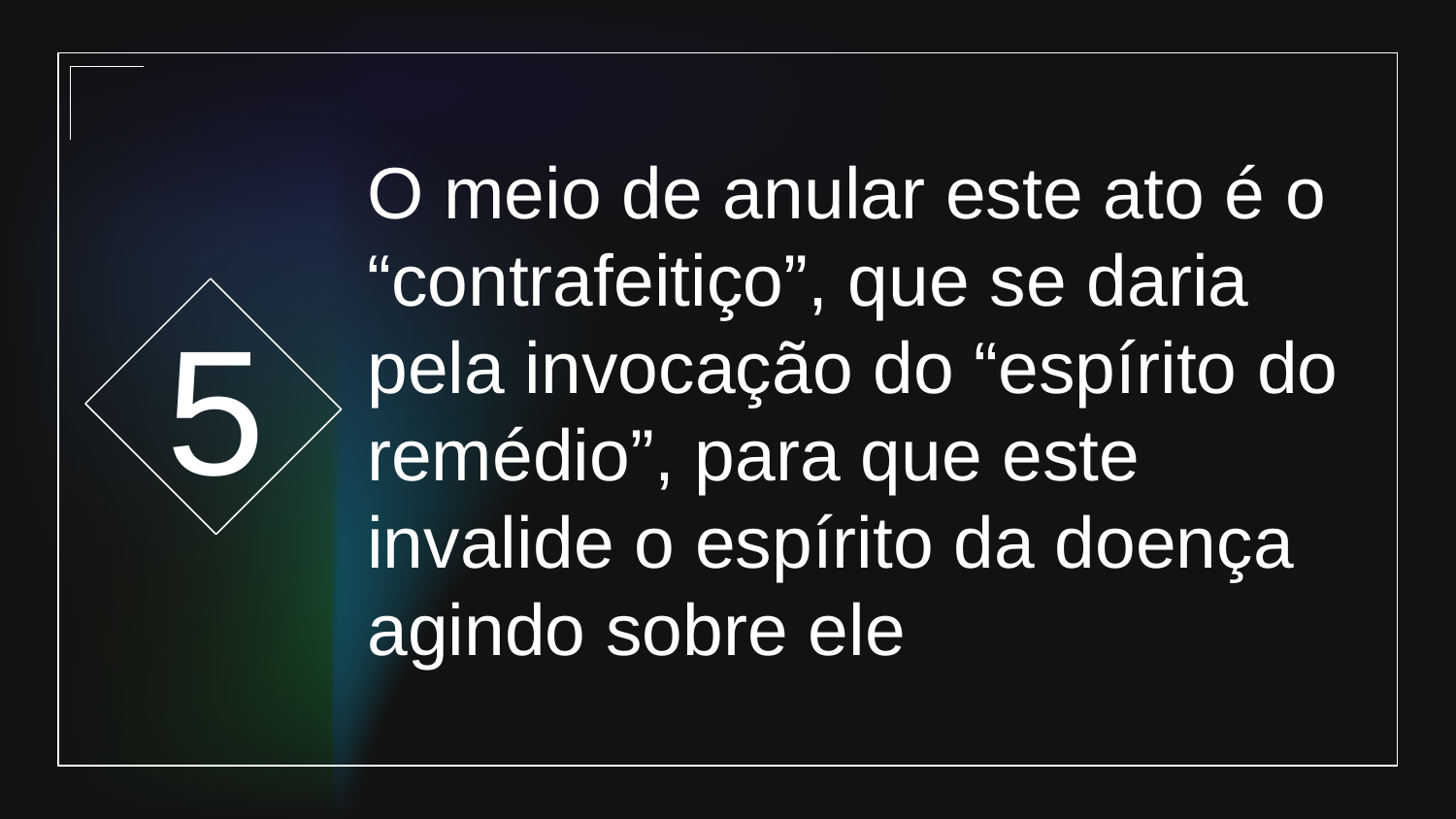

5
# O meio de anular este ato é o “contrafeitiço”, que se daria pela invocação do “espírito do remédio”, para que este invalide o espírito da doença agindo sobre ele